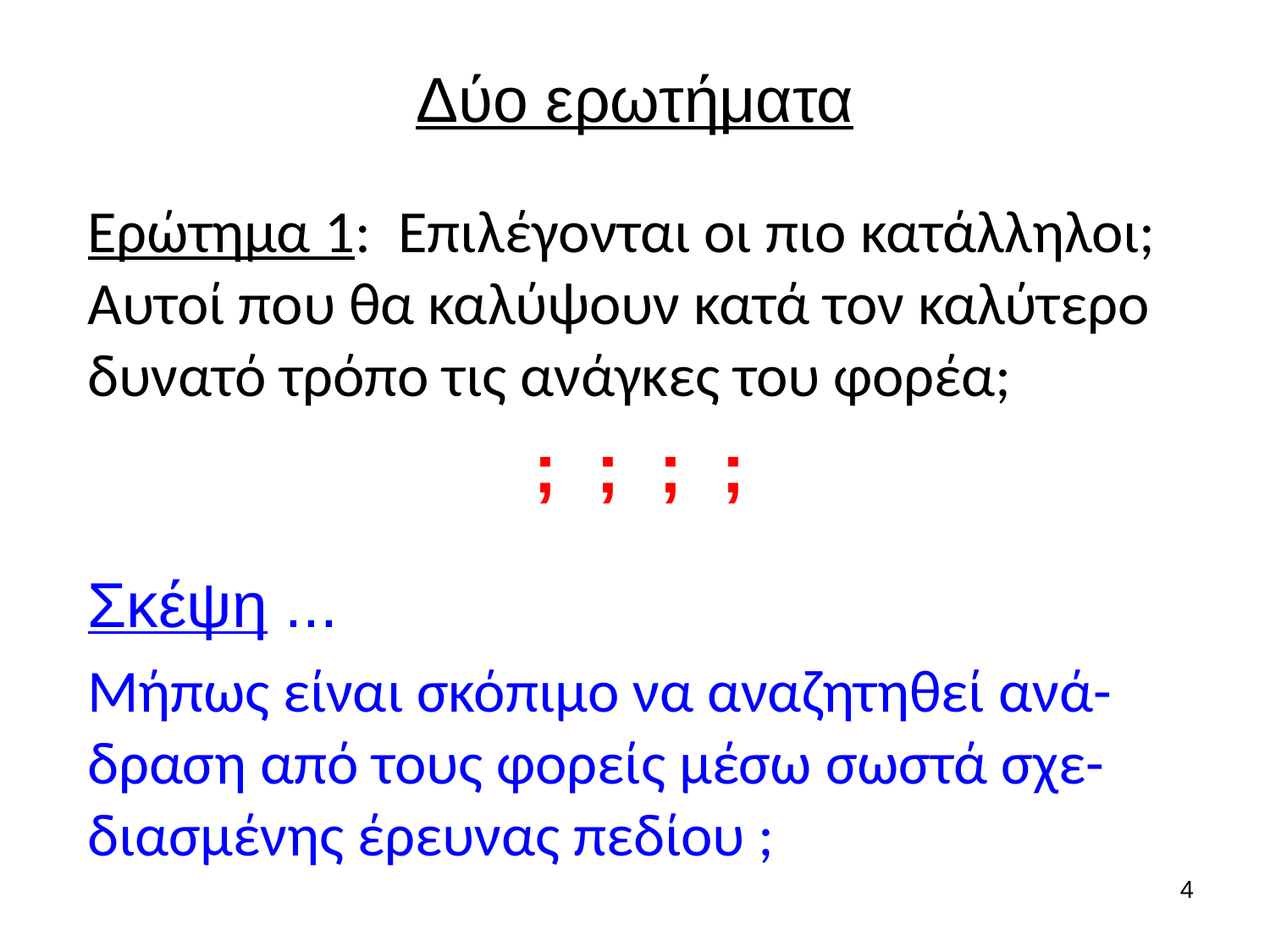

# Δύο ερωτήματα
Ερώτημα 1:  Επιλέγονται οι πιο κατάλληλοι;  Αυτοί που θα καλύψουν κατά τον καλύτερο δυνατό τρόπο τις ανάγκες του φορέα;
;  ;  ;  ;

Σκέψη ...
Μήπως είναι σκόπιμο να αναζητηθεί ανά-δραση από τους φορείς μέσω σωστά σχε-διασμένης έρευνας πεδίου ;
4